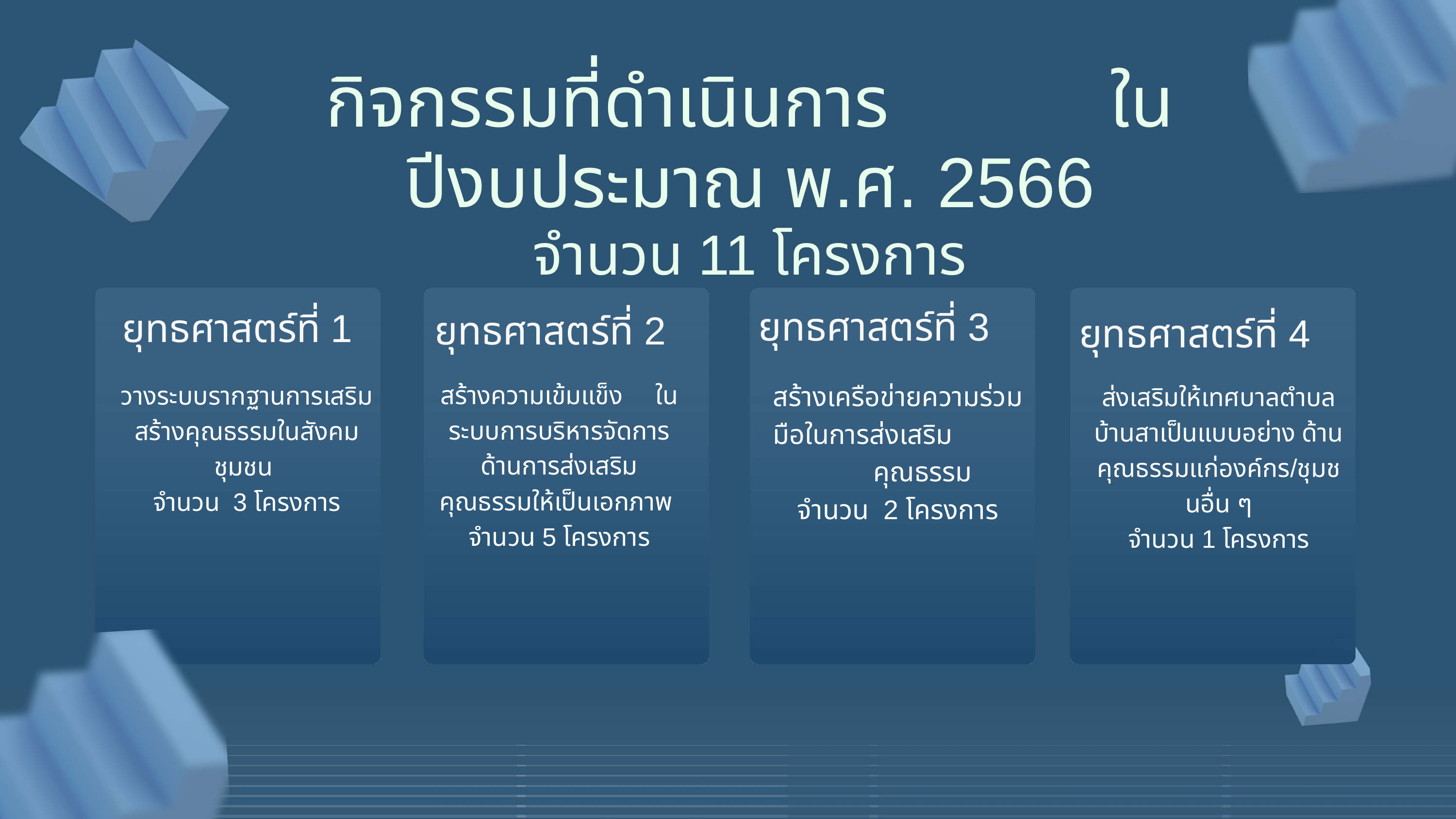

กิจกรรมที่ดำเนินการ            ในปีงบประมาณ พ.ศ. 2566
จำนวน 11 โครงการ

ยุทธศาสตร์ที่ 3
ยุทธศาสตร์ที่ 1

ยุทธศาสตร์ที่ 2
ยุทธศาสตร์ที่ 4
สร้างความเข้มแข็ง     ในระบบการบริหารจัดการด้านการส่งเสริมคุณธรรมให้เป็นเอกภาพ  จำนวน 5 โครงการ

สร้างเครือข่ายความร่วมมือในการส่งเสริม                    คุณธรรม
จำนวน  2 โครงการ

วางระบบรากฐานการเสริมสร้างคุณธรรมในสังคมชุมชน
จำนวน  3 โครงการ

ส่งเสริมให้เทศบาลตำบลบ้านสาเป็นแบบอย่าง ด้านคุณธรรมแก่องค์กร/ชุมชนอื่น ๆ
จำนวน 1 โครงการ